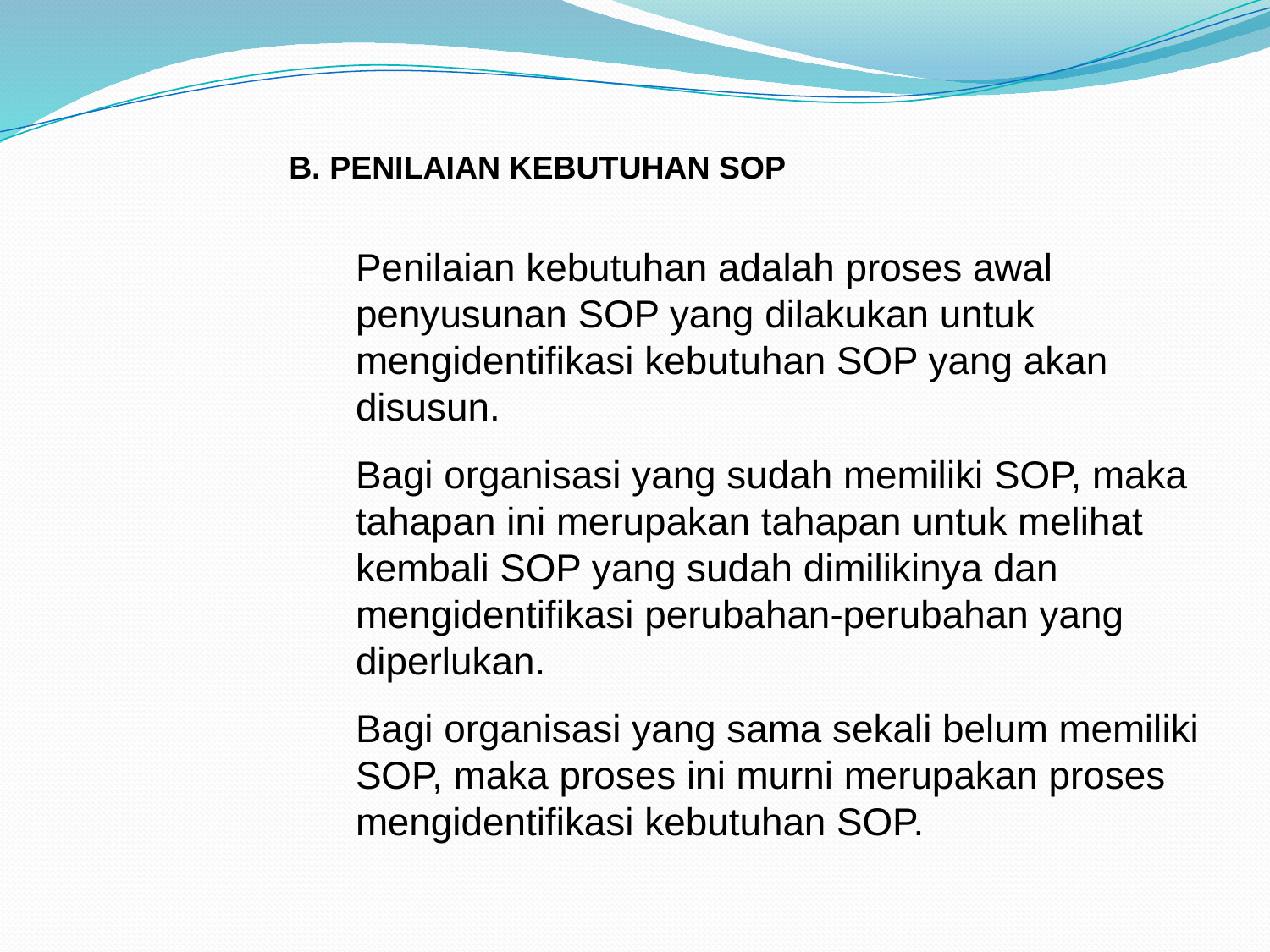

B. PENILAIAN KEBUTUHAN SOP
Penilaian kebutuhan adalah proses awal penyusunan SOP yang dilakukan untuk mengidentifikasi kebutuhan SOP yang akan disusun.
Bagi organisasi yang sudah memiliki SOP, maka tahapan ini merupakan tahapan untuk melihat kembali SOP yang sudah dimilikinya dan mengidentifikasi perubahan-perubahan yang diperlukan.
Bagi organisasi yang sama sekali belum memiliki SOP, maka proses ini murni merupakan proses mengidentifikasi kebutuhan SOP.